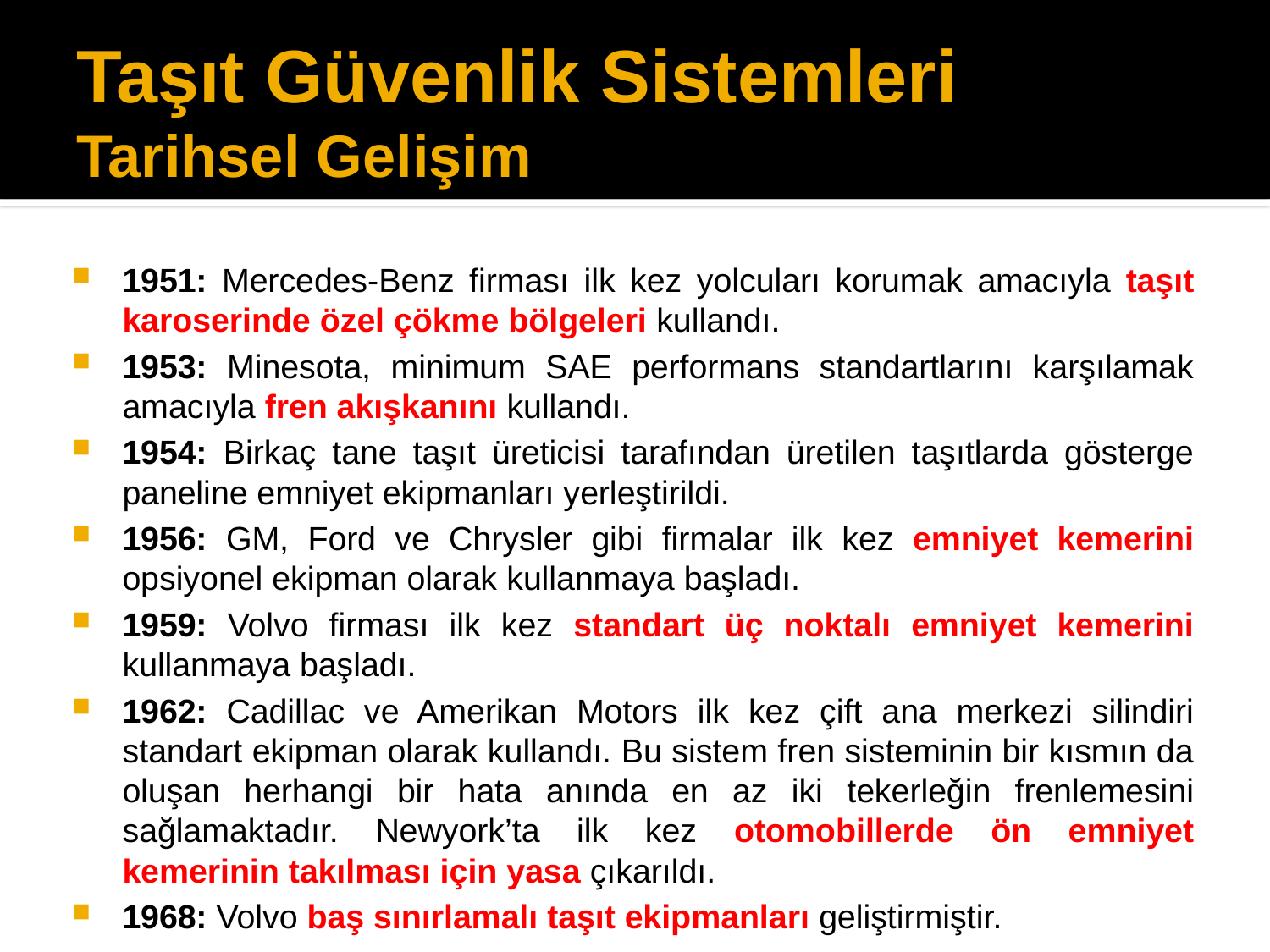

# Taşıt Güvenlik Sistemleri Tarihsel Gelişim
1951: Mercedes-Benz firması ilk kez yolcuları korumak amacıyla taşıt karoserinde özel çökme bölgeleri kullandı.
1953: Minesota, minimum SAE performans standartlarını karşılamak amacıyla fren akışkanını kullandı.
1954: Birkaç tane taşıt üreticisi tarafından üretilen taşıtlarda gösterge paneline emniyet ekipmanları yerleştirildi.
1956: GM, Ford ve Chrysler gibi firmalar ilk kez emniyet kemerini opsiyonel ekipman olarak kullanmaya başladı.
1959: Volvo firması ilk kez standart üç noktalı emniyet kemerini kullanmaya başladı.
1962: Cadillac ve Amerikan Motors ilk kez çift ana merkezi silindiri standart ekipman olarak kullandı. Bu sistem fren sisteminin bir kısmın da oluşan herhangi bir hata anında en az iki tekerleğin frenlemesini sağlamaktadır. Newyork’ta ilk kez otomobillerde ön emniyet kemerinin takılması için yasa çıkarıldı.
1968: Volvo baş sınırlamalı taşıt ekipmanları geliştirmiştir.